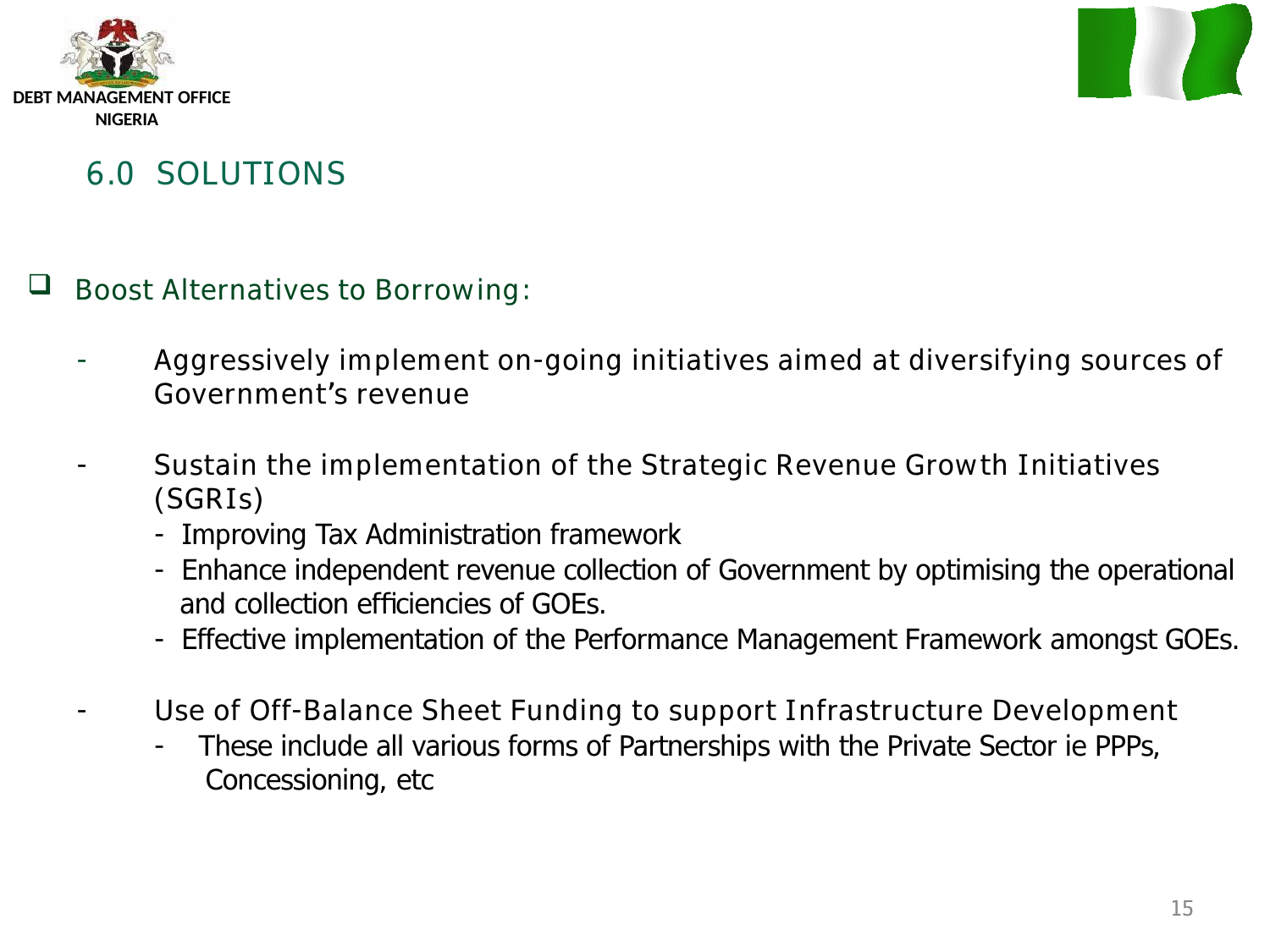

DEBT MANAGEMENT OFFICE  NIGERIA
# 6.0	SOLUTIONS
Boost Alternatives to Borrowing:

	-	Aggressively implement on-going initiatives aimed at diversifying sources of 			Government’s revenue

	-	Sustain the implementation of the Strategic Revenue Growth Initiatives 			(SGRIs)
			-  Improving Tax Administration framework
			-  Enhance independent revenue collection of Government by optimising the operational 			   and collection efficiencies of GOEs.
			-  Effective implementation of the Performance Management Framework amongst GOEs.

	-	Use of Off-Balance Sheet Funding to support Infrastructure Development
			-    These include all various forms of Partnerships with the Private Sector ie PPPs, 			      Concessioning, etc

15